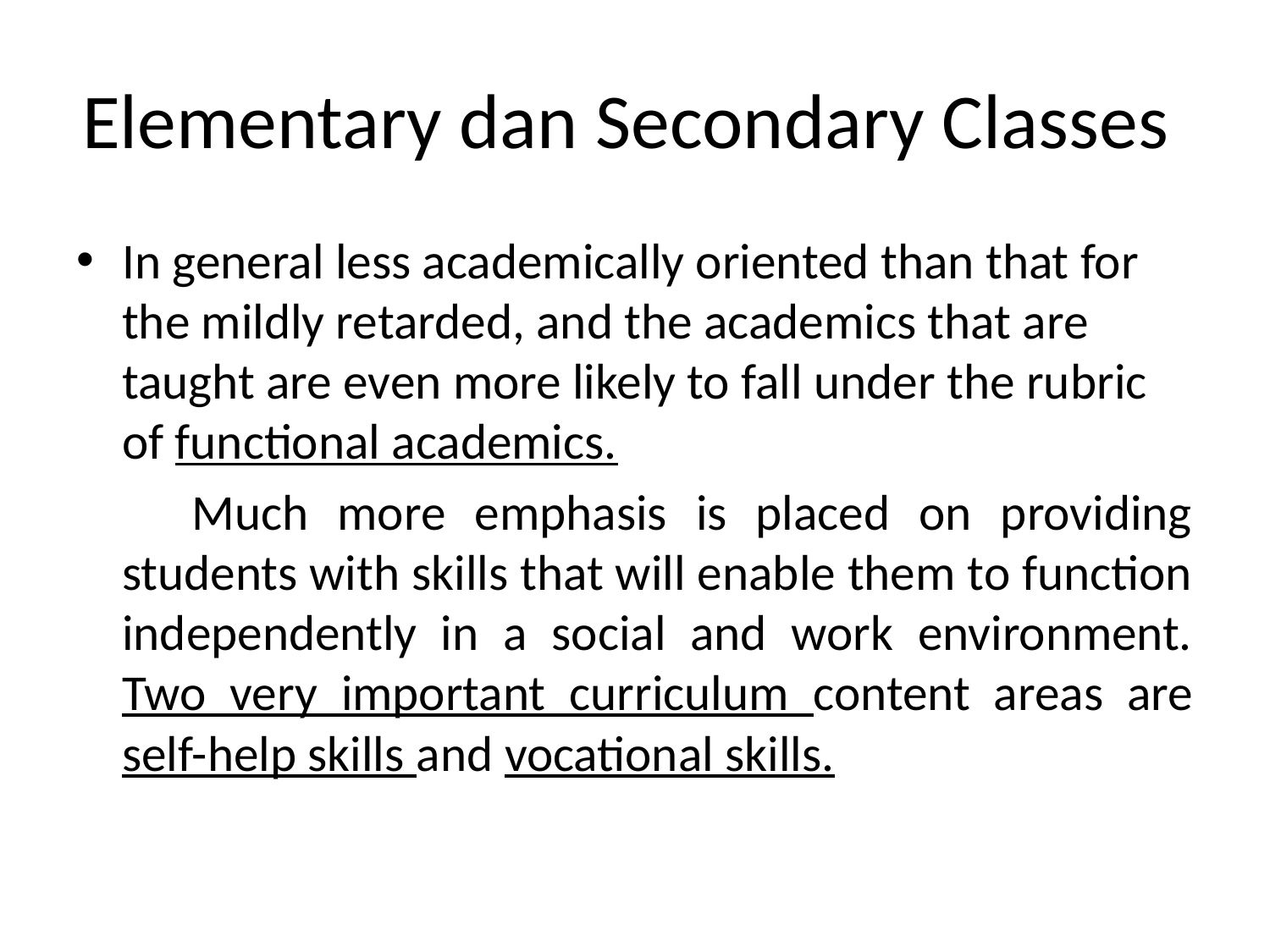

# Elementary dan Secondary Classes
In general less academically oriented than that for the mildly retarded, and the academics that are taught are even more likely to fall under the rubric of functional academics.
    Much more emphasis is placed on providing students with skills that will enable them to function independently in a social and work environment. Two very important curriculum content areas are self-help skills and vocational skills.